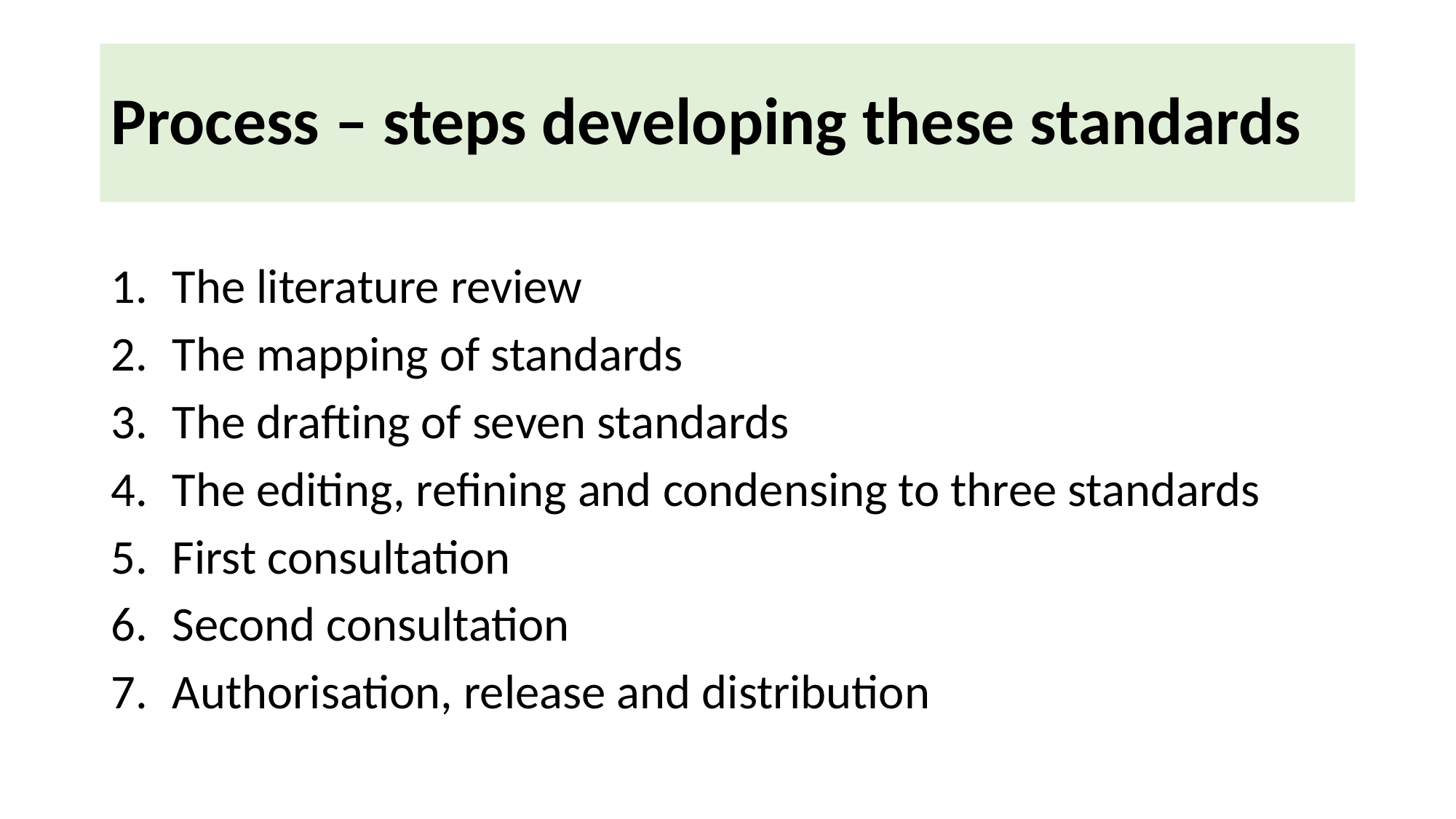

# Process – steps developing these standards
The literature review
The mapping of standards
The drafting of seven standards
The editing, refining and condensing to three standards
First consultation
Second consultation
Authorisation, release and distribution